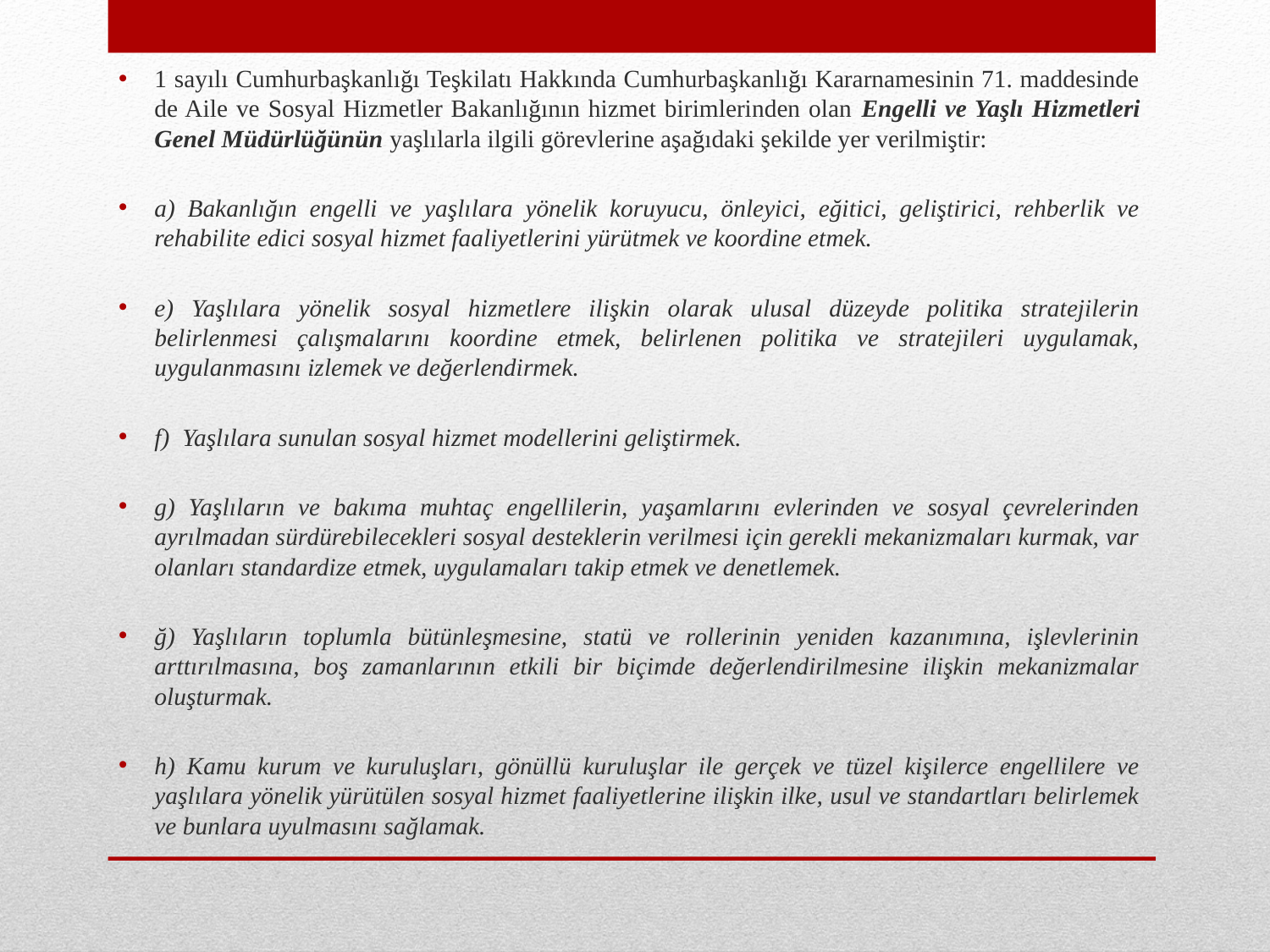

1 sayılı Cumhurbaşkanlığı Teşkilatı Hakkında Cumhurbaşkanlığı Kararnamesinin 71. maddesinde de Aile ve Sosyal Hizmetler Bakanlığının hizmet birimlerinden olan Engelli ve Yaşlı Hizmetleri Genel Müdürlüğünün yaşlılarla ilgili görevlerine aşağıdaki şekilde yer verilmiştir:

a) Bakanlığın engelli ve yaşlılara yönelik koruyucu, önleyici, eğitici, geliştirici, rehberlik ve rehabilite edici sosyal hizmet faaliyetlerini yürütmek ve koordine etmek.

e) Yaşlılara yönelik sosyal hizmetlere ilişkin olarak ulusal düzeyde politika stratejilerin belirlenmesi çalışmalarını koordine etmek, belirlenen politika ve stratejileri uygulamak, uygulanmasını izlemek ve değerlendirmek.

f)  Yaşlılara sunulan sosyal hizmet modellerini geliştirmek.

g) Yaşlıların ve bakıma muhtaç engellilerin, yaşamlarını evlerinden ve sosyal çevrelerinden ayrılmadan sürdürebilecekleri sosyal desteklerin verilmesi için gerekli mekanizmaları kurmak, var olanları standardize etmek, uygulamaları takip etmek ve denetlemek.

ğ) Yaşlıların toplumla bütünleşmesine, statü ve rollerinin yeniden kazanımına, işlevlerinin arttırılmasına, boş zamanlarının etkili bir biçimde değerlendirilmesine ilişkin mekanizmalar oluşturmak.

h) Kamu kurum ve kuruluşları, gönüllü kuruluşlar ile gerçek ve tüzel kişilerce engellilere ve yaşlılara yönelik yürütülen sosyal hizmet faaliyetlerine ilişkin ilke, usul ve standartları belirlemek ve bunlara uyulmasını sağlamak.